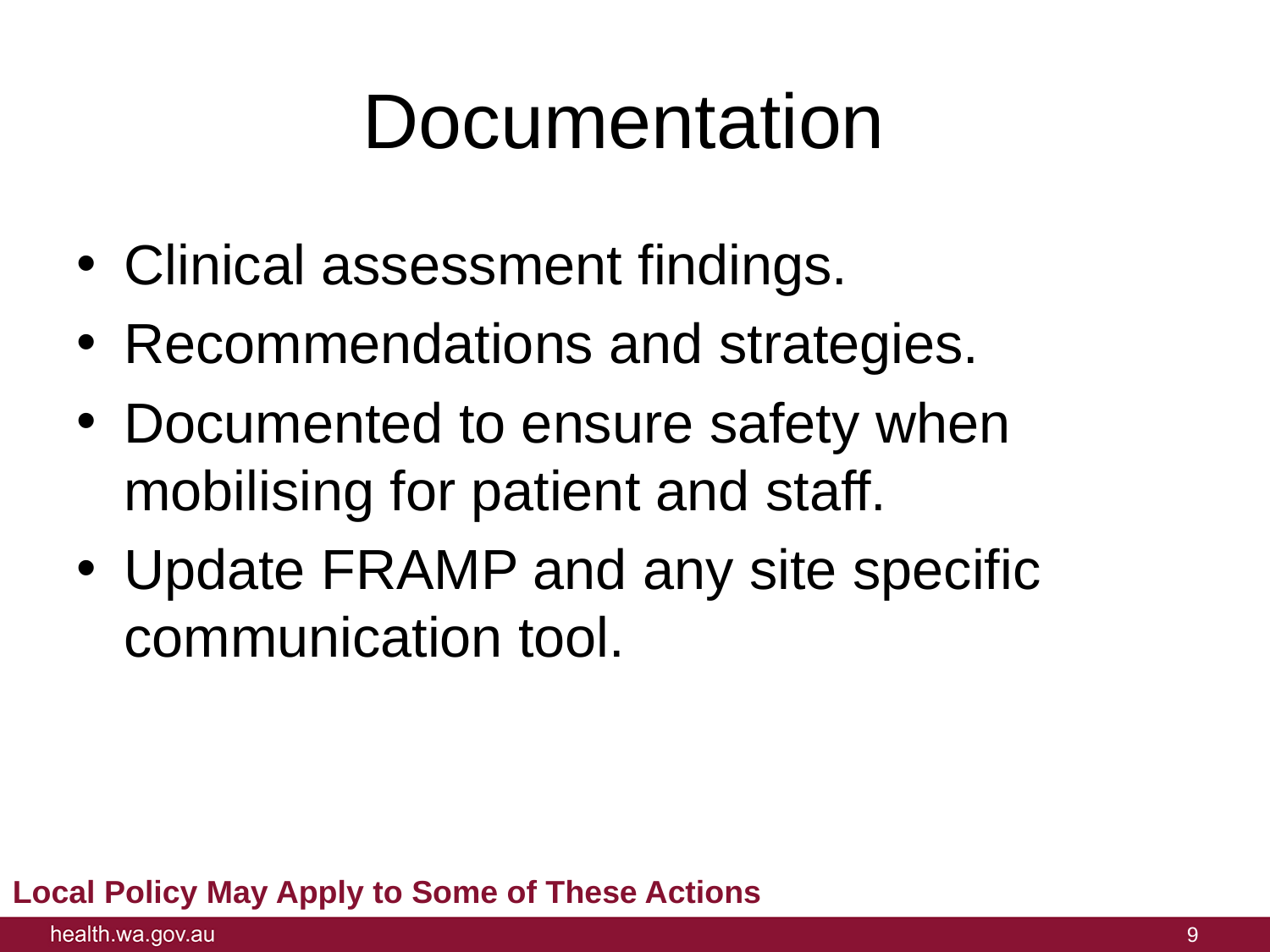

# Documentation
Clinical assessment findings.
Recommendations and strategies.
Documented to ensure safety when mobilising for patient and staff.
Update FRAMP and any site specific communication tool.
Local Policy May Apply to Some of These Actions
9